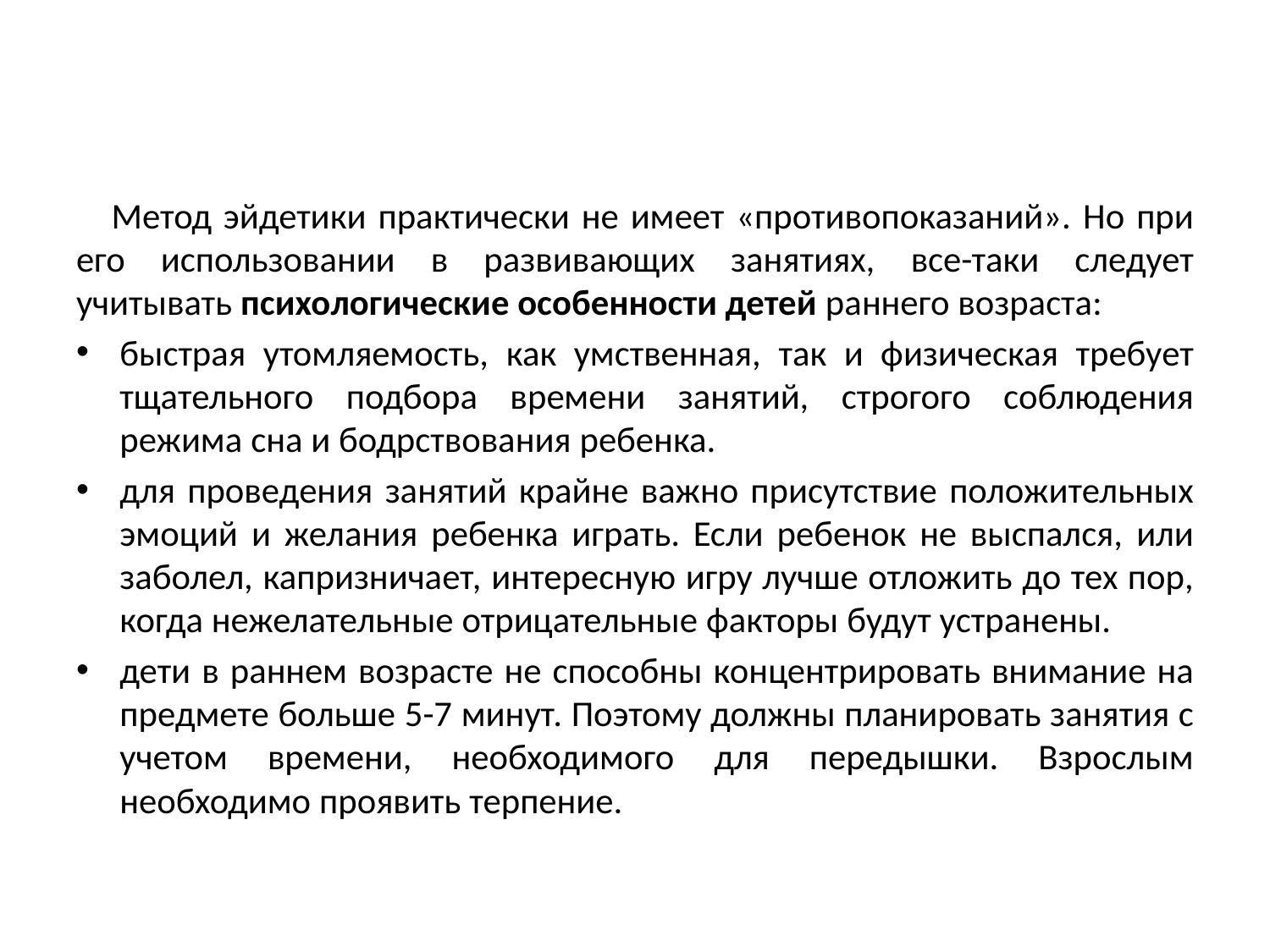

#
   Метод эйдетики практически не имеет «противопоказаний». Но при его использовании в развивающих занятиях, все-таки следует учитывать психологические особенности детей раннего возраста:
быстрая утомляемость, как умственная, так и физическая требует тщательного подбора времени занятий, строгого соблюдения режима сна и бодрствования ребенка.
для проведения занятий крайне важно присутствие положительных эмоций и желания ребенка играть. Если ребенок не выспался, или заболел, капризничает, интересную игру лучше отложить до тех пор, когда нежелательные отрицательные факторы будут устранены.
дети в раннем возрасте не способны концентрировать внимание на предмете больше 5-7 минут. Поэтому должны планировать занятия с учетом времени, необходимого для передышки. Взрослым необходимо проявить терпение.